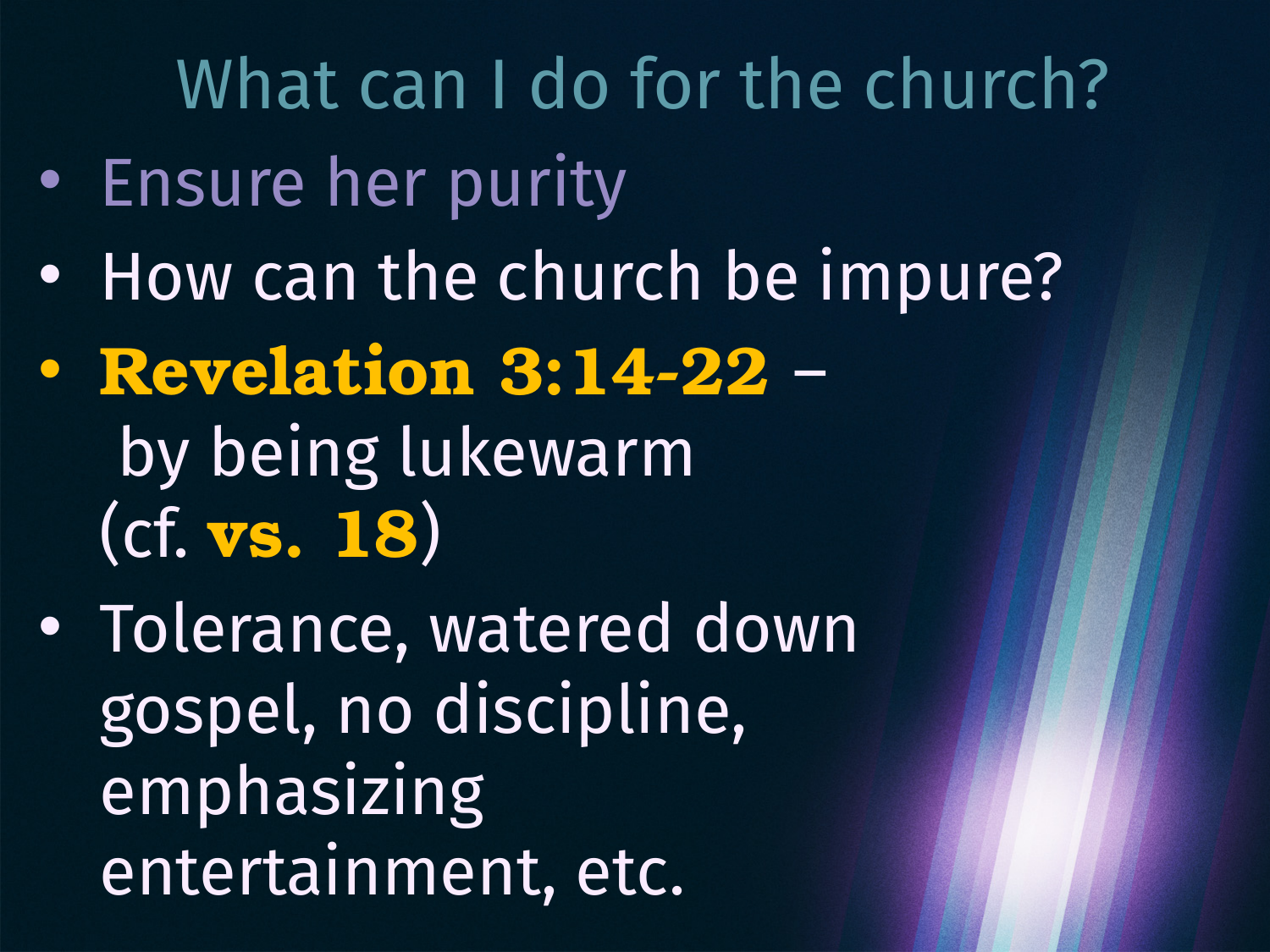

# What can I do for the church?
Ensure her purity
How can the church be impure?
Revelation 3:14-22 –
 by being lukewarm
(cf. vs. 18)
Tolerance, watered down
gospel, no discipline,
emphasizing
entertainment, etc.